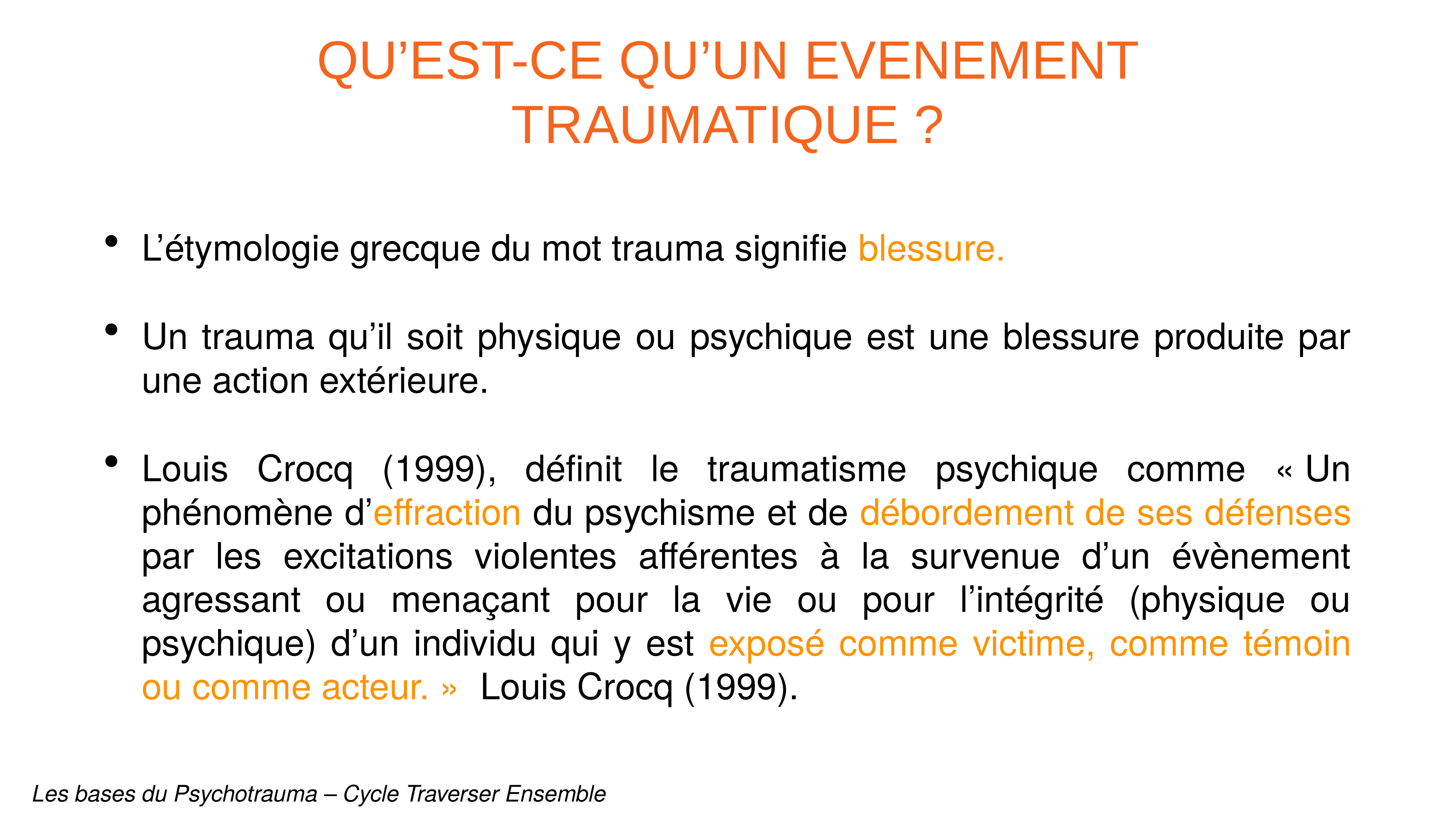

# QU’EST-CE QU’UN EVENEMENT TRAUMATIQUE ?
L’étymologie grecque du mot trauma signifie blessure.
Un trauma qu’il soit physique ou psychique est une blessure produite par une action extérieure.
Louis Crocq (1999), définit le traumatisme psychique comme « Un phénomène d’effraction du psychisme et de débordement de ses défenses par les excitations violentes afférentes à la survenue d’un évènement agressant ou menaçant pour la vie ou pour l’intégrité (physique ou psychique) d’un individu qui y est exposé comme victime, comme témoin ou comme acteur. »  Louis Crocq (1999).
Les bases du Psychotrauma – Cycle Traverser Ensemble